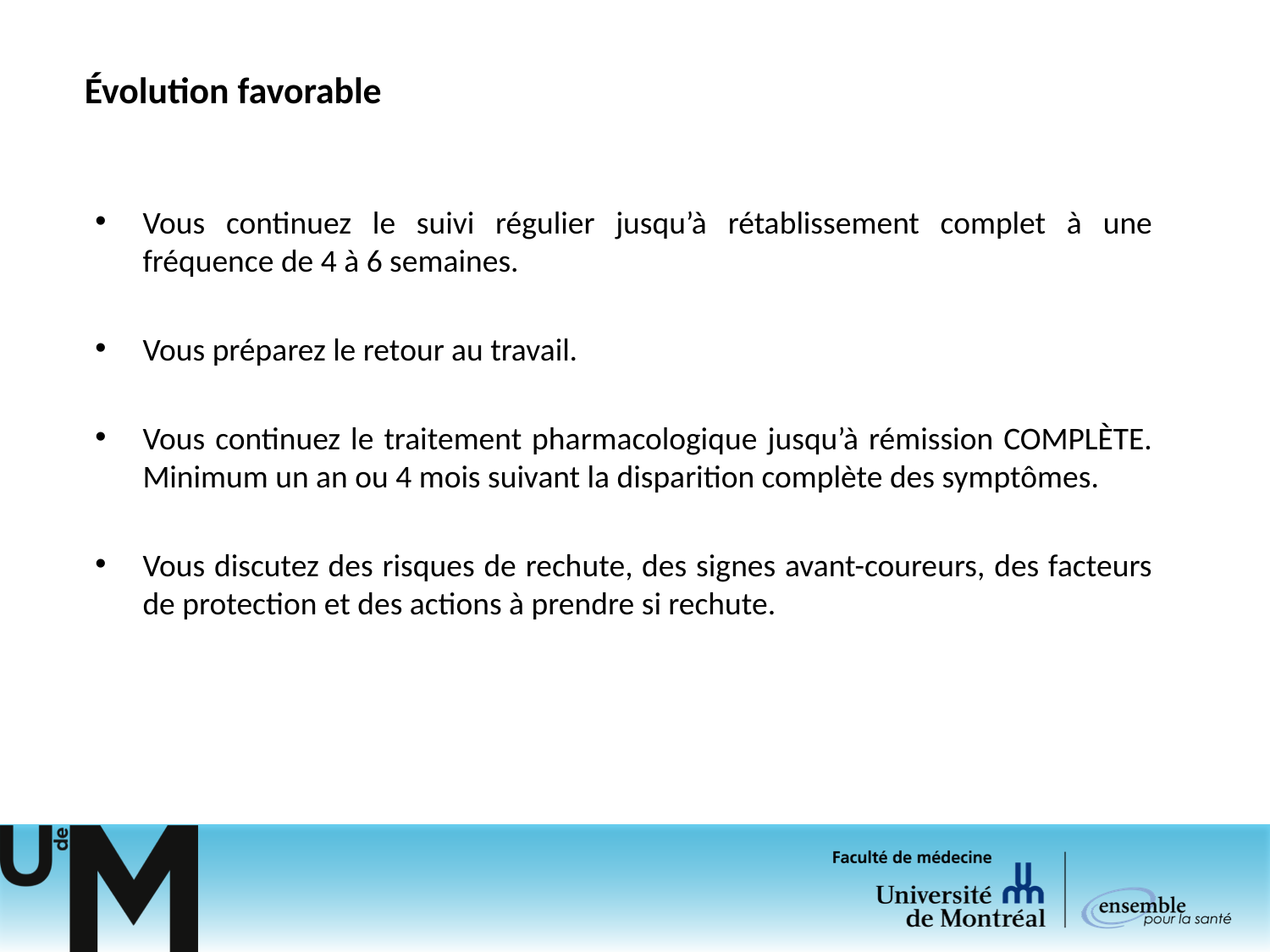

# Évolution favorable
Vous continuez le suivi régulier jusqu’à rétablissement complet à une fréquence de 4 à 6 semaines.

Vous préparez le retour au travail.

Vous continuez le traitement pharmacologique jusqu’à rémission COMPLÈTE. Minimum un an ou 4 mois suivant la disparition complète des symptômes.

Vous discutez des risques de rechute, des signes avant-coureurs, des facteurs de protection et des actions à prendre si rechute.